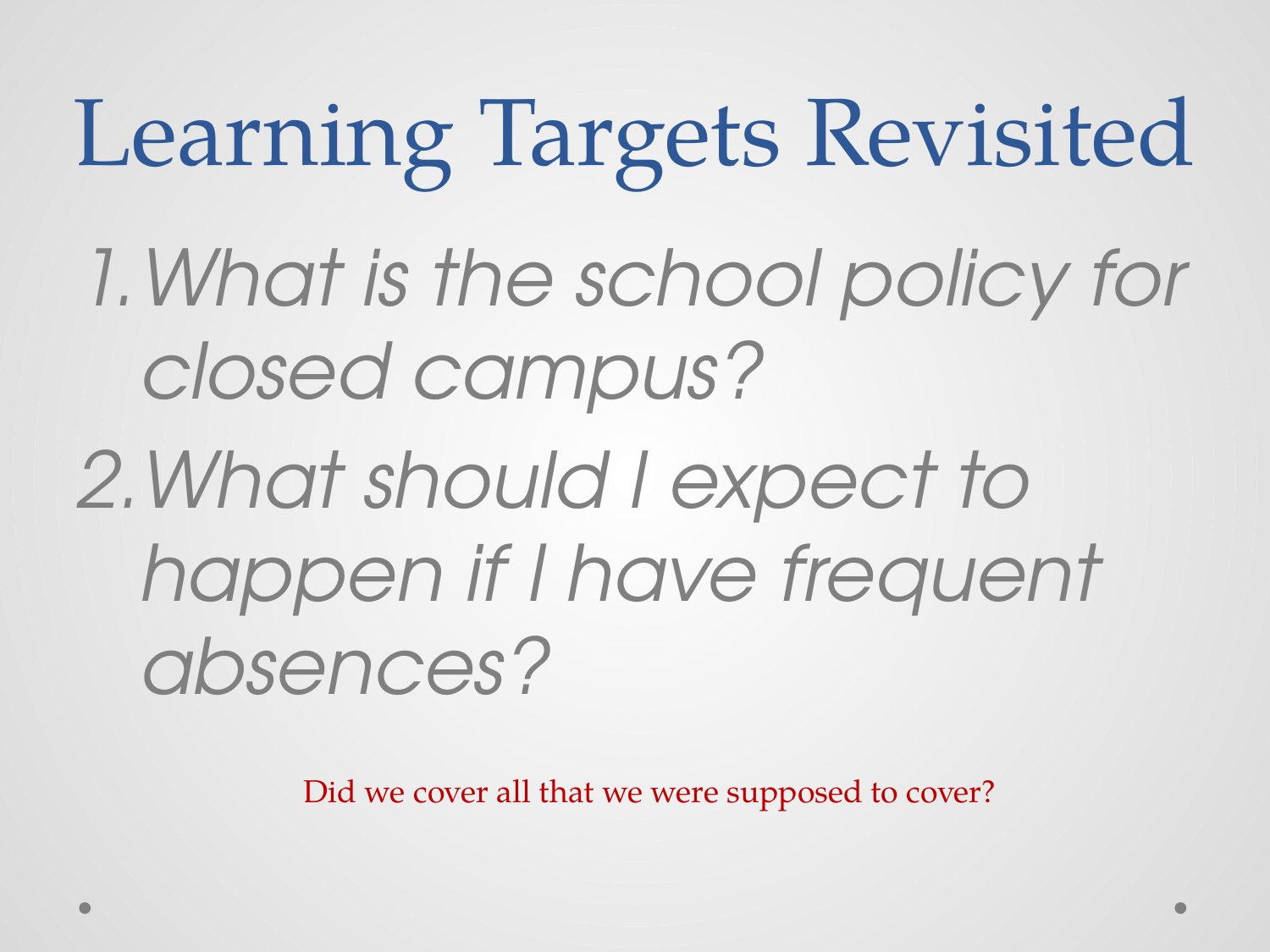

# Learning Targets Revisited
What is the school policy for closed campus?
What should I expect to happen if I have frequent absences?

Did we cover all that we were supposed to cover?